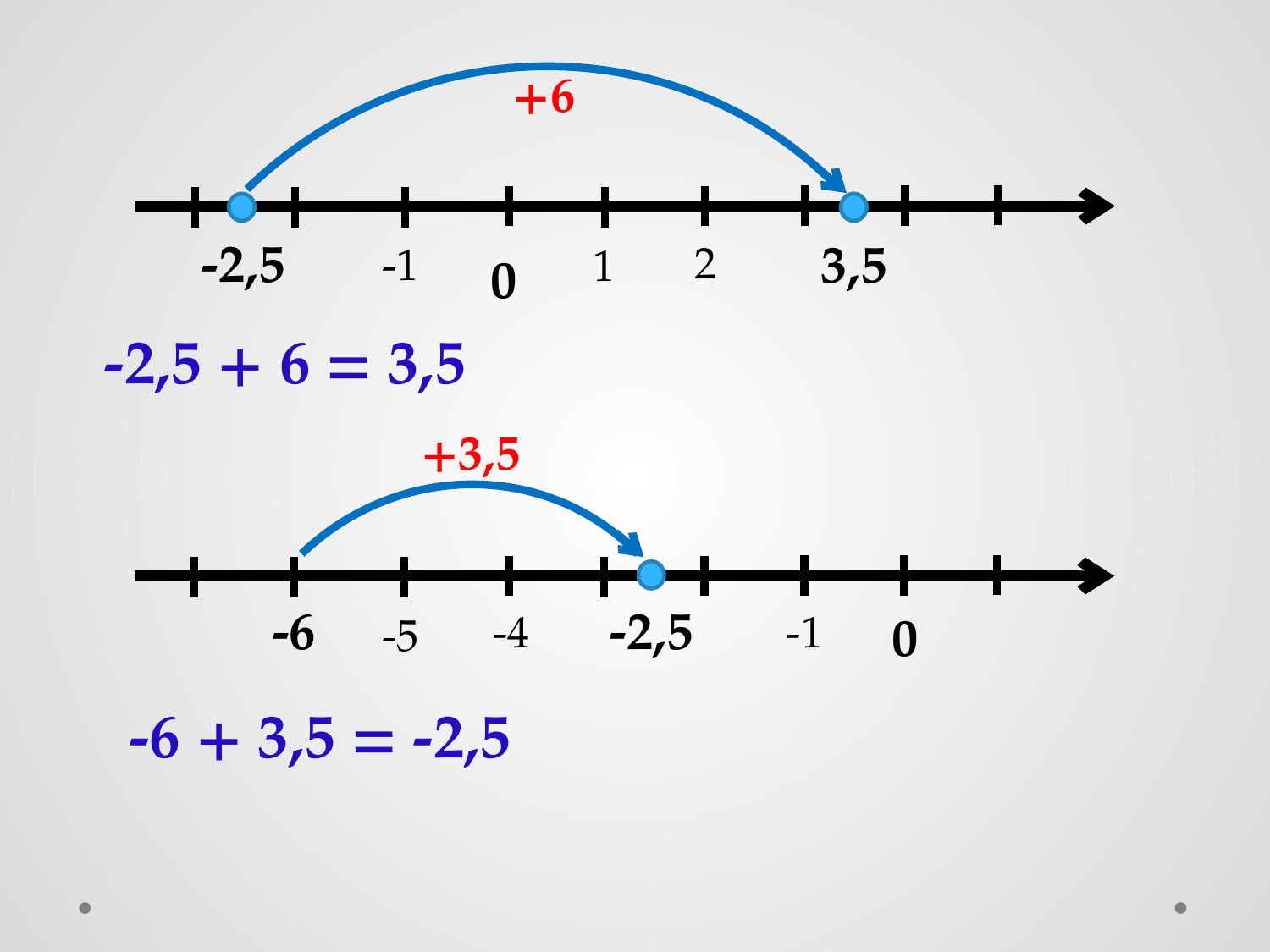

+6

-2,5
3,5
2
-1
1
0
-2,5 + 6 = 3,5
+3,5

-6
-2,5
-1
0
-4
-5
-6 + 3,5 = -2,5